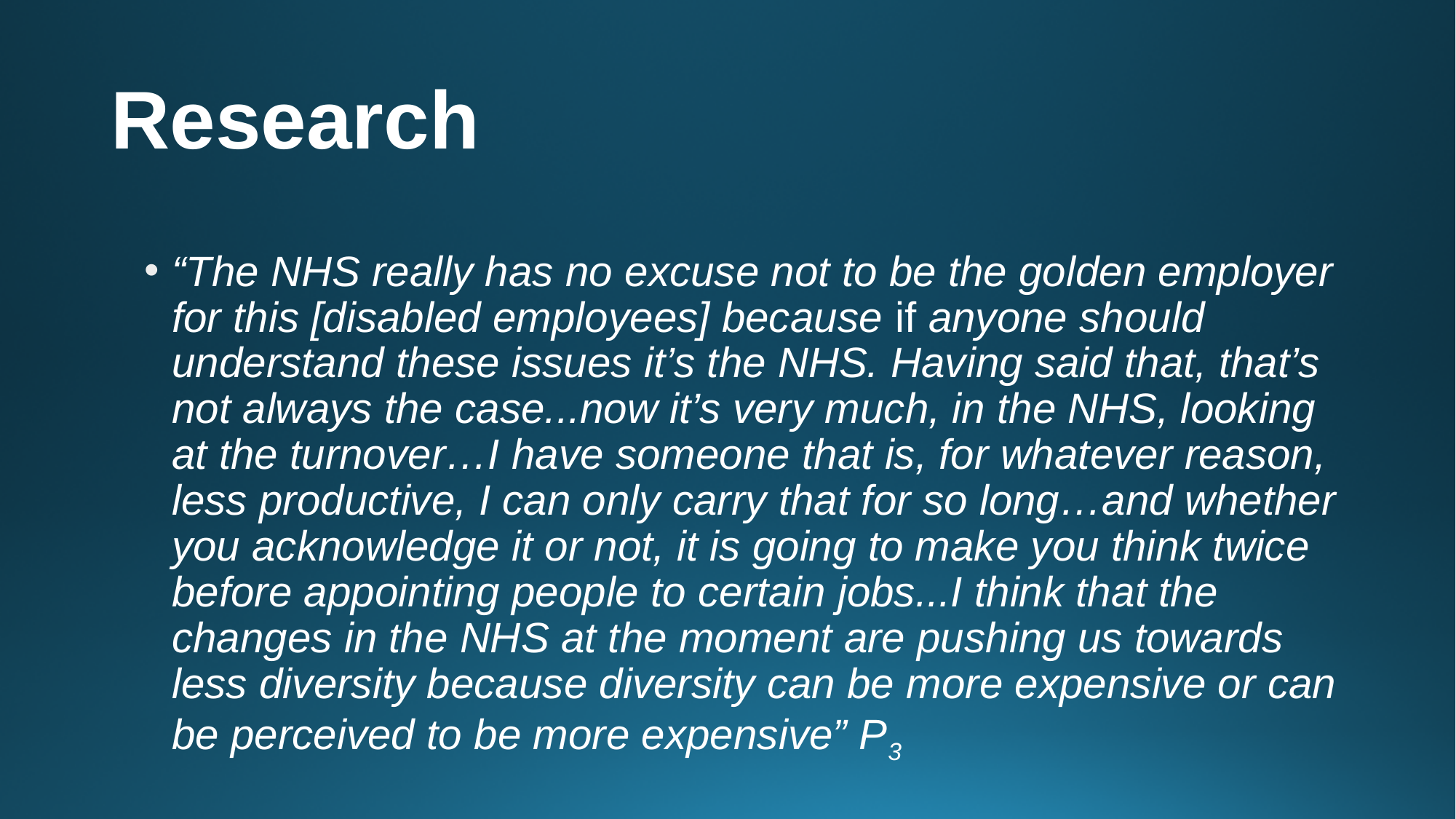

# Research
“The NHS really has no excuse not to be the golden employer for this [disabled employees] because if anyone should understand these issues it’s the NHS. Having said that, that’s not always the case...now it’s very much, in the NHS, looking at the turnover…I have someone that is, for whatever reason, less productive, I can only carry that for so long…and whether you acknowledge it or not, it is going to make you think twice before appointing people to certain jobs...I think that the changes in the NHS at the moment are pushing us towards less diversity because diversity can be more expensive or can be perceived to be more expensive” P3